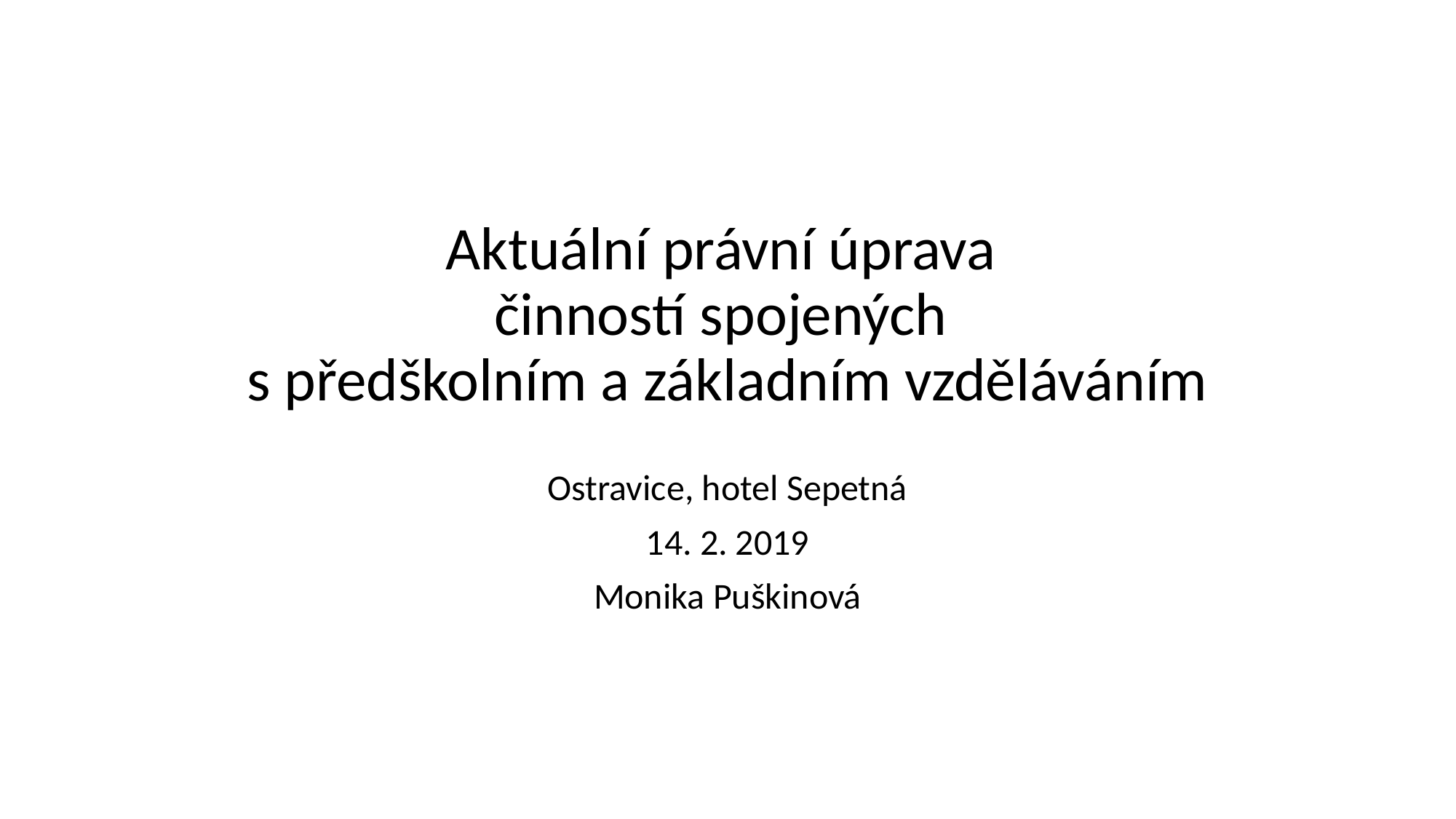

# Aktuální právní úprava činností spojených s předškolním a základním vzděláváním
Ostravice, hotel Sepetná
14. 2. 2019
Monika Puškinová